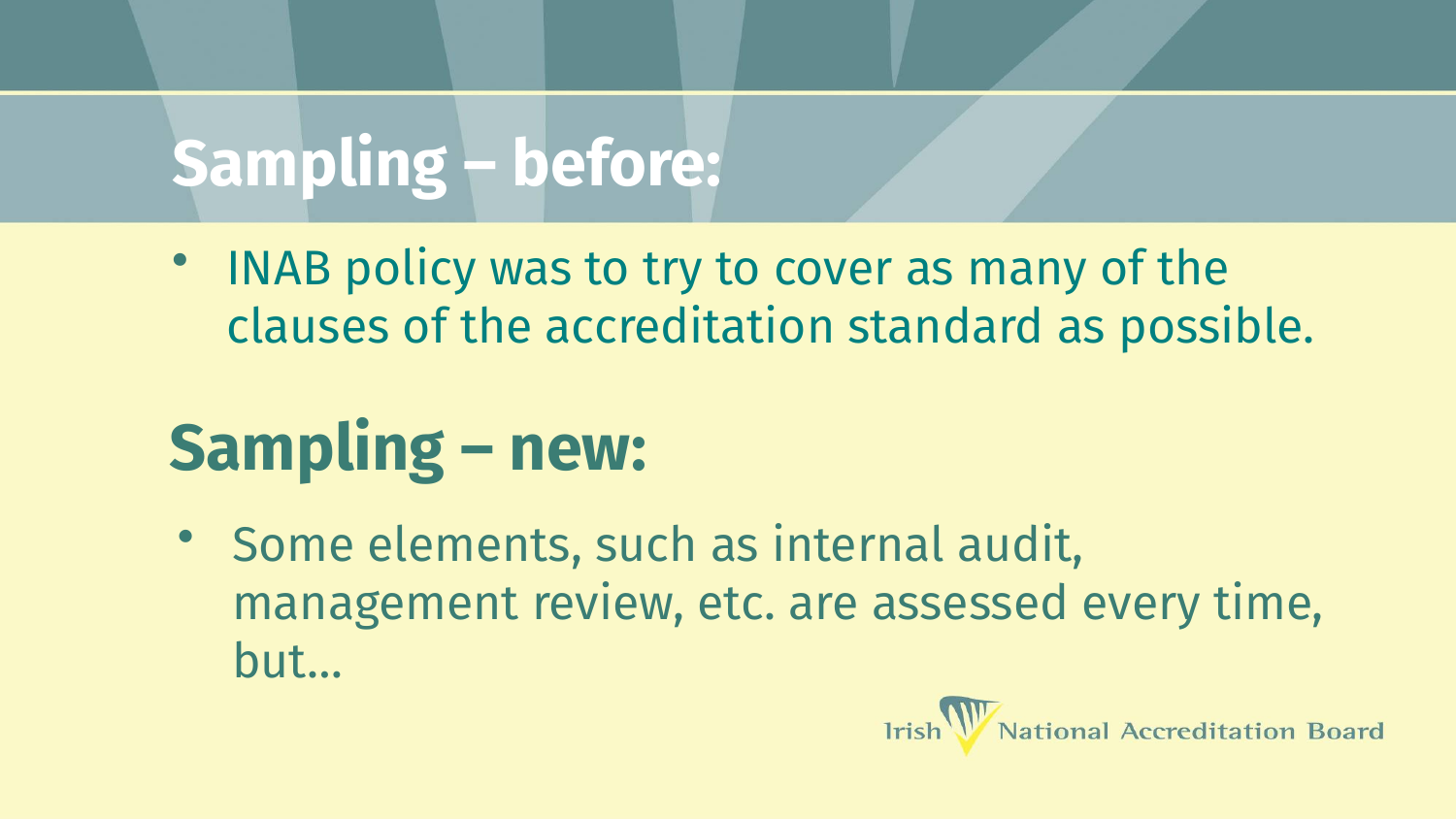

# Sampling – before:
INAB policy was to try to cover as many of the clauses of the accreditation standard as possible.

Sampling – new:
Some elements, such as internal audit, management review, etc. are assessed every time, but…